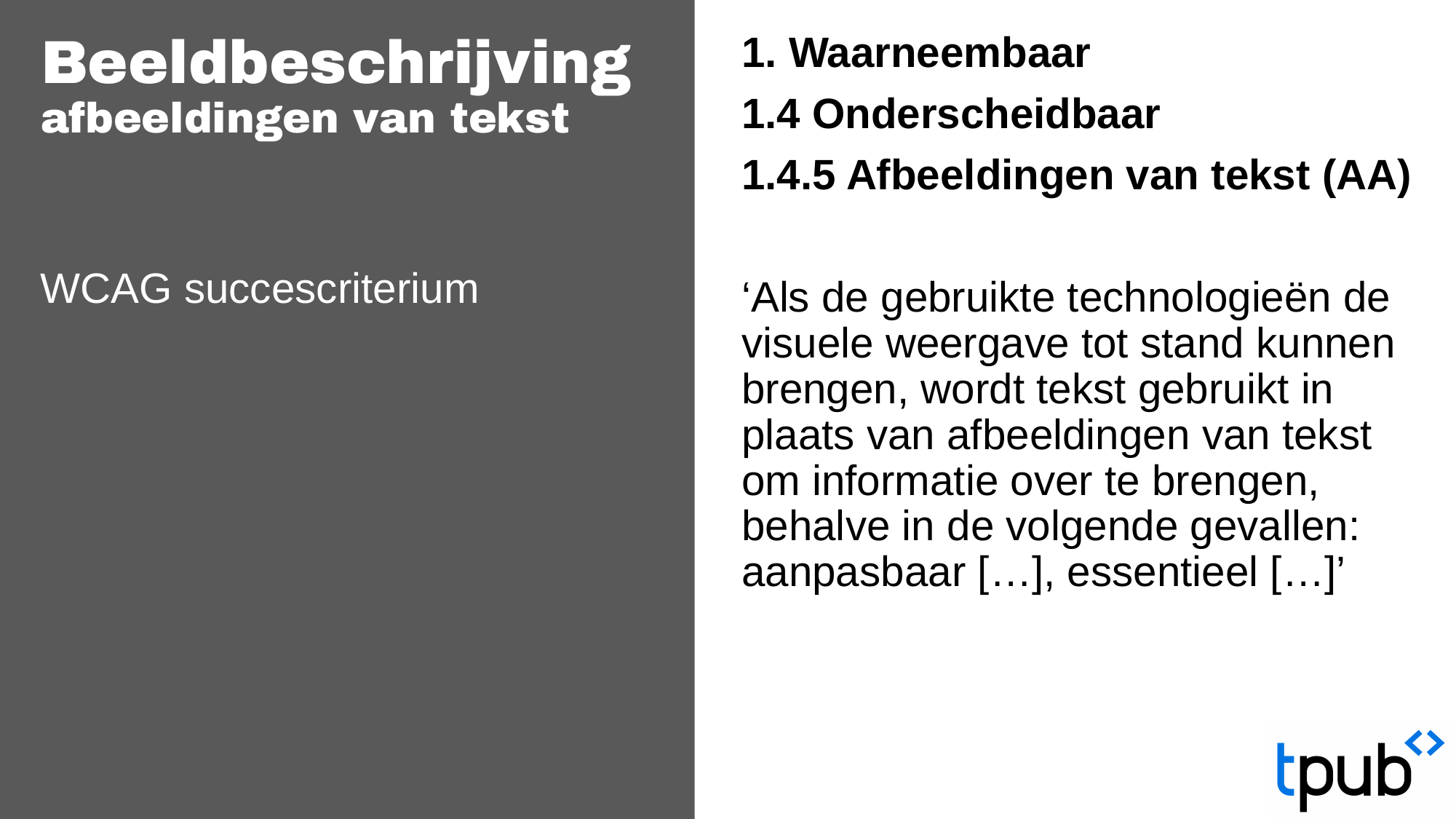

1. Waarneembaar
1.4 Onderscheidbaar
1.4.5 Afbeeldingen van tekst (AA)

‘Als de gebruikte technologieën de visuele weergave tot stand kunnen brengen, wordt tekst gebruikt in plaats van afbeeldingen van tekst om informatie over te brengen, behalve in de volgende gevallen: aanpasbaar […], essentieel […]’
# Beeldbeschrijving afbeeldingen van tekst
WCAG succescriterium